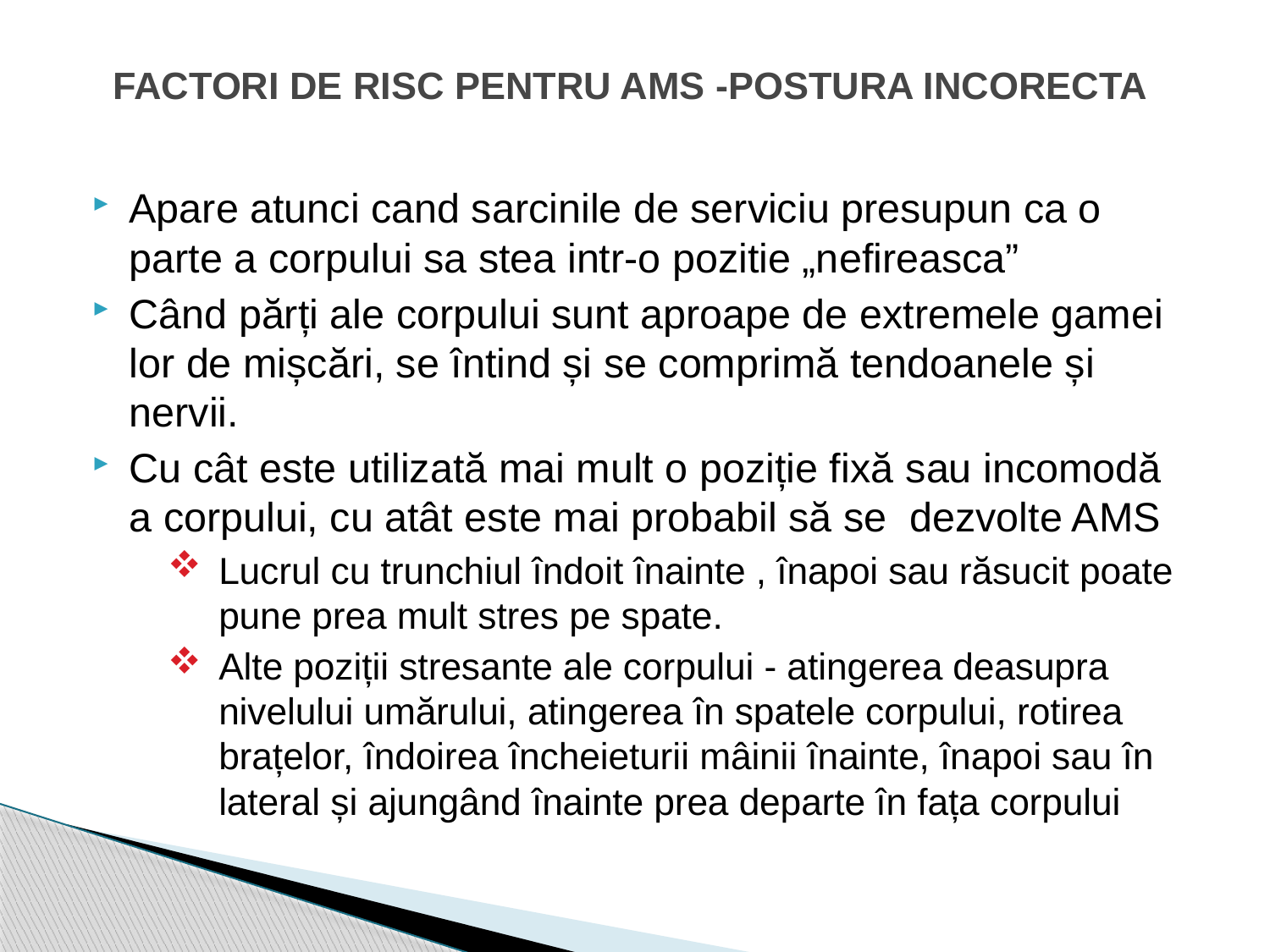

# FACTORI DE RISC PENTRU AMS -POSTURA INCORECTA
Apare atunci cand sarcinile de serviciu presupun ca o parte a corpului sa stea intr-o pozitie „nefireasca”
Când părți ale corpului sunt aproape de extremele gamei lor de mișcări, se întind și se comprimă tendoanele și nervii.
Cu cât este utilizată mai mult o poziție fixă ​​sau incomodă a corpului, cu atât este mai probabil să se  dezvolte AMS
Lucrul cu trunchiul îndoit înainte , înapoi sau răsucit poate  pune prea mult stres pe spate.
Alte poziții stresante ale corpului - atingerea deasupra nivelului umărului, atingerea în spatele corpului, rotirea brațelor, îndoirea încheieturii mâinii înainte, înapoi sau în lateral și ajungând înainte prea departe în fața corpului